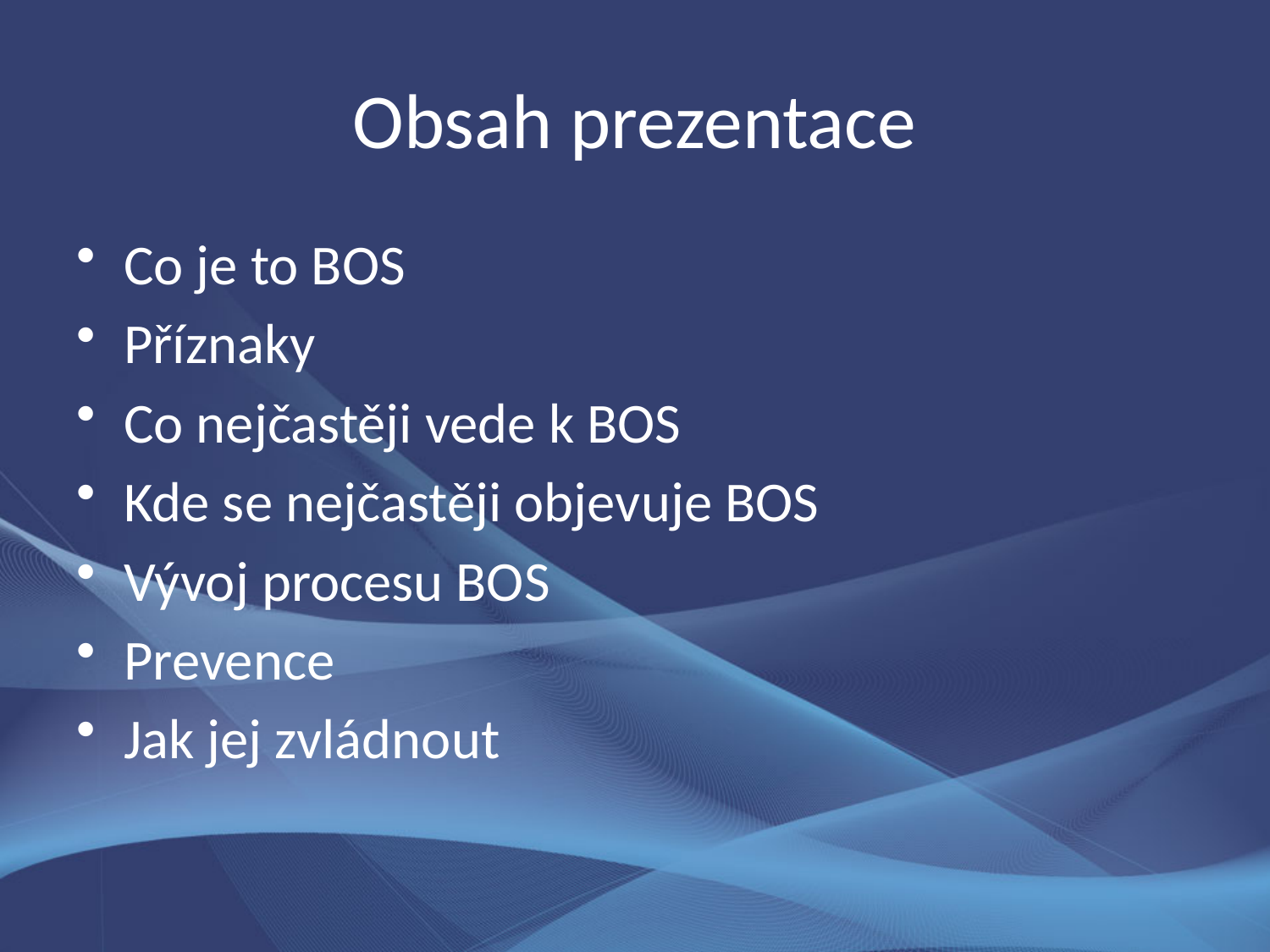

# Obsah prezentace
Co je to BOS
Příznaky
Co nejčastěji vede k BOS
Kde se nejčastěji objevuje BOS
Vývoj procesu BOS
Prevence
Jak jej zvládnout